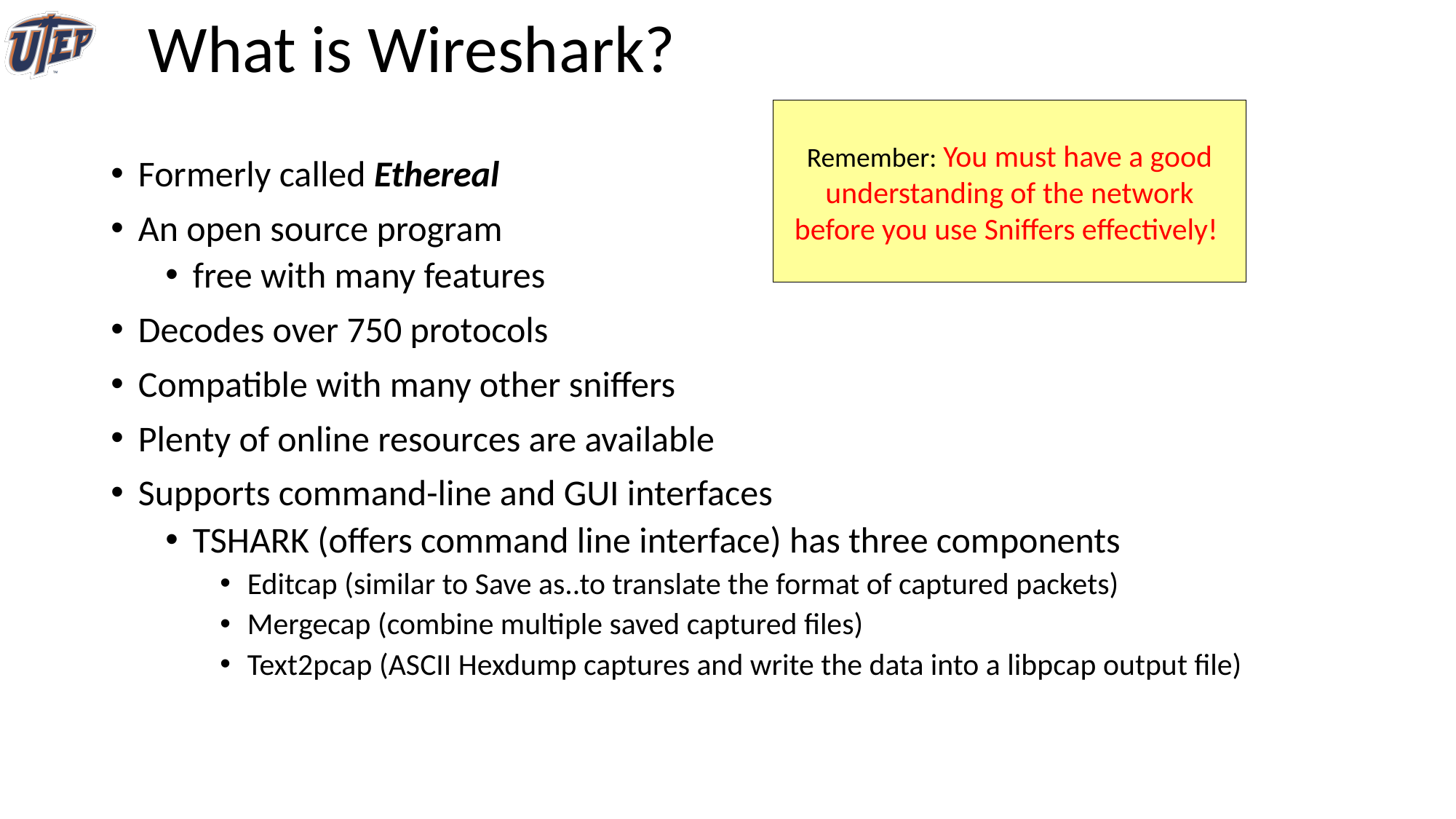

# What is Wireshark?
Remember: You must have a good understanding of the network before you use Sniffers effectively!
Formerly called Ethereal
An open source program
free with many features
Decodes over 750 protocols
Compatible with many other sniffers
Plenty of online resources are available
Supports command-line and GUI interfaces
TSHARK (offers command line interface) has three components
Editcap (similar to Save as..to translate the format of captured packets)
Mergecap (combine multiple saved captured files)
Text2pcap (ASCII Hexdump captures and write the data into a libpcap output file)